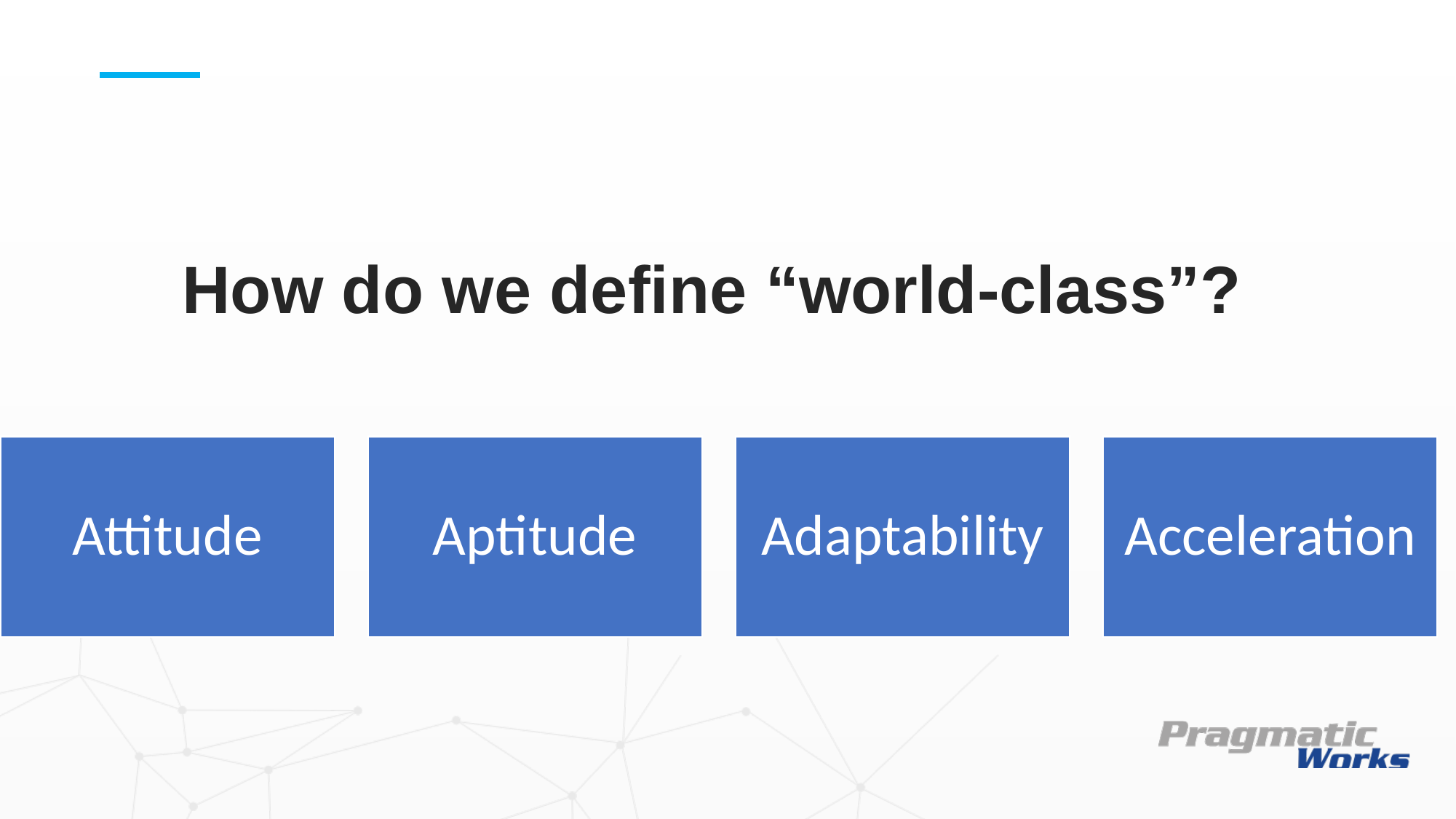

# How do we define “world-class”?
Attitude
Aptitude
Adaptability
Acceleration